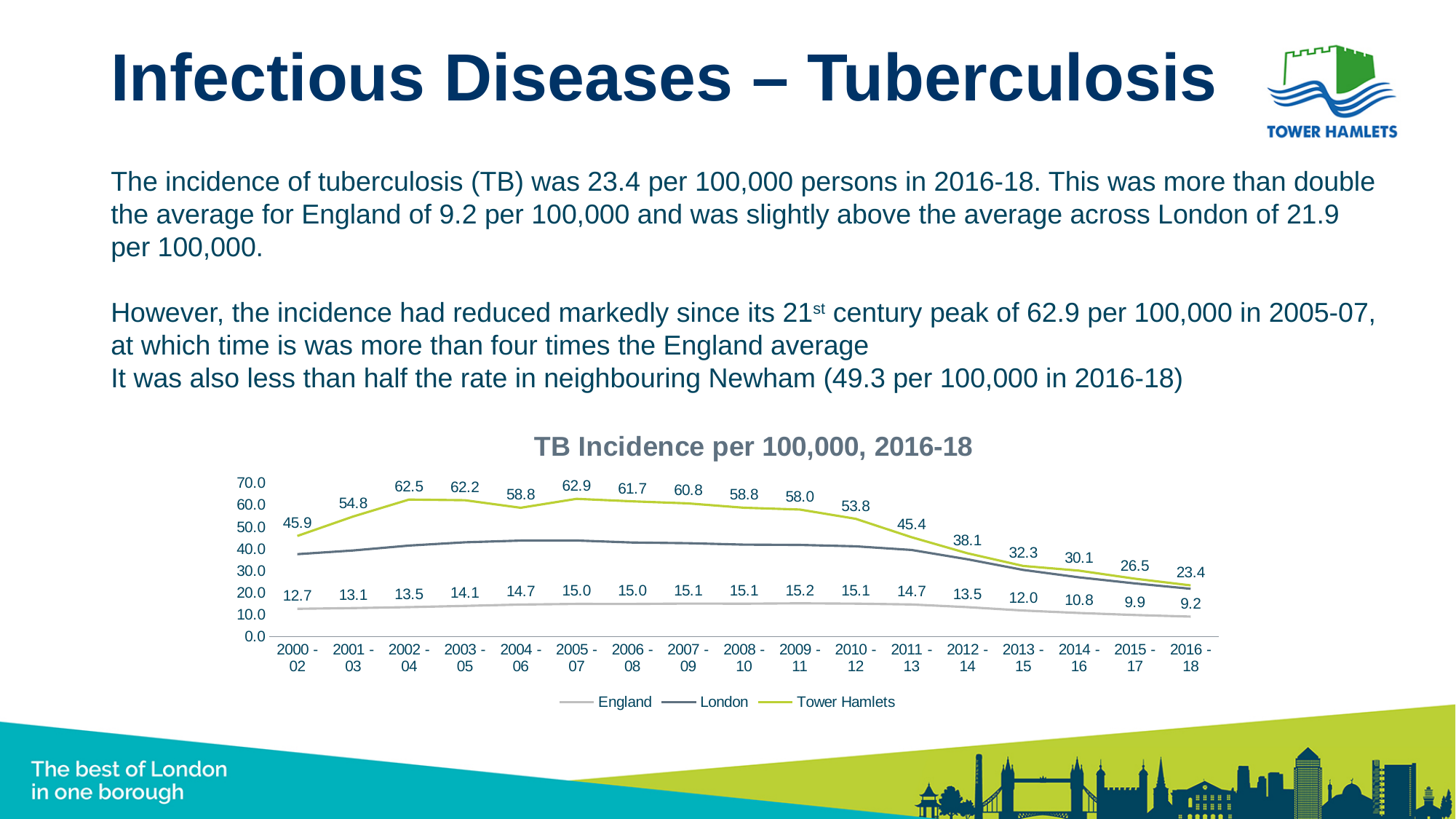

# Infectious Diseases – Tuberculosis
The incidence of tuberculosis (TB) was 23.4 per 100,000 persons in 2016-18. This was more than double the average for England of 9.2 per 100,000 and was slightly above the average across London of 21.9 per 100,000.

However, the incidence had reduced markedly since its 21st century peak of 62.9 per 100,000 in 2005-07, at which time is was more than four times the England average
It was also less than half the rate in neighbouring Newham (49.3 per 100,000 in 2016-18)

### Chart: TB Incidence per 100,000, 2016-18

| Category | England | London | Tower Hamlets |
|---|---|---|---|
| 2000 - 02 | 12.731 | 37.6599 | 45.9312 |
| 2001 - 03 | 13.0657 | 39.3412 | 54.8014 |
| 2002 - 04 | 13.5087 | 41.5642 | 62.5363 |
| 2003 - 05 | 14.0778 | 43.0581 | 62.2249 |
| 2004 - 06 | 14.6739 | 43.8456 | 58.7928 |
| 2005 - 07 | 14.9831 | 43.8837 | 62.8583 |
| 2006 - 08 | 14.9635 | 42.9546 | 61.728 |
| 2007 - 09 | 15.1216 | 42.6386 | 60.7764 |
| 2008 - 10 | 15.0631 | 42.0091 | 58.8147 |
| 2009 - 11 | 15.2381 | 41.8613 | 57.9845 |
| 2010 - 12 | 15.0964 | 41.2334 | 53.7651 |
| 2011 - 13 | 14.7258 | 39.5777 | 45.3828 |
| 2012 - 14 | 13.498 | 35.3483 | 38.0855 |
| 2013 - 15 | 11.9501 | 30.4756 | 32.2755 |
| 2014 - 16 | 10.8456 | 27.0712 | 30.1353 |
| 2015 - 17 | 9.9135 | 24.3093 | 26.4751 |
| 2016 - 18 | 9.1949 | 21.8694 | 23.4186 |